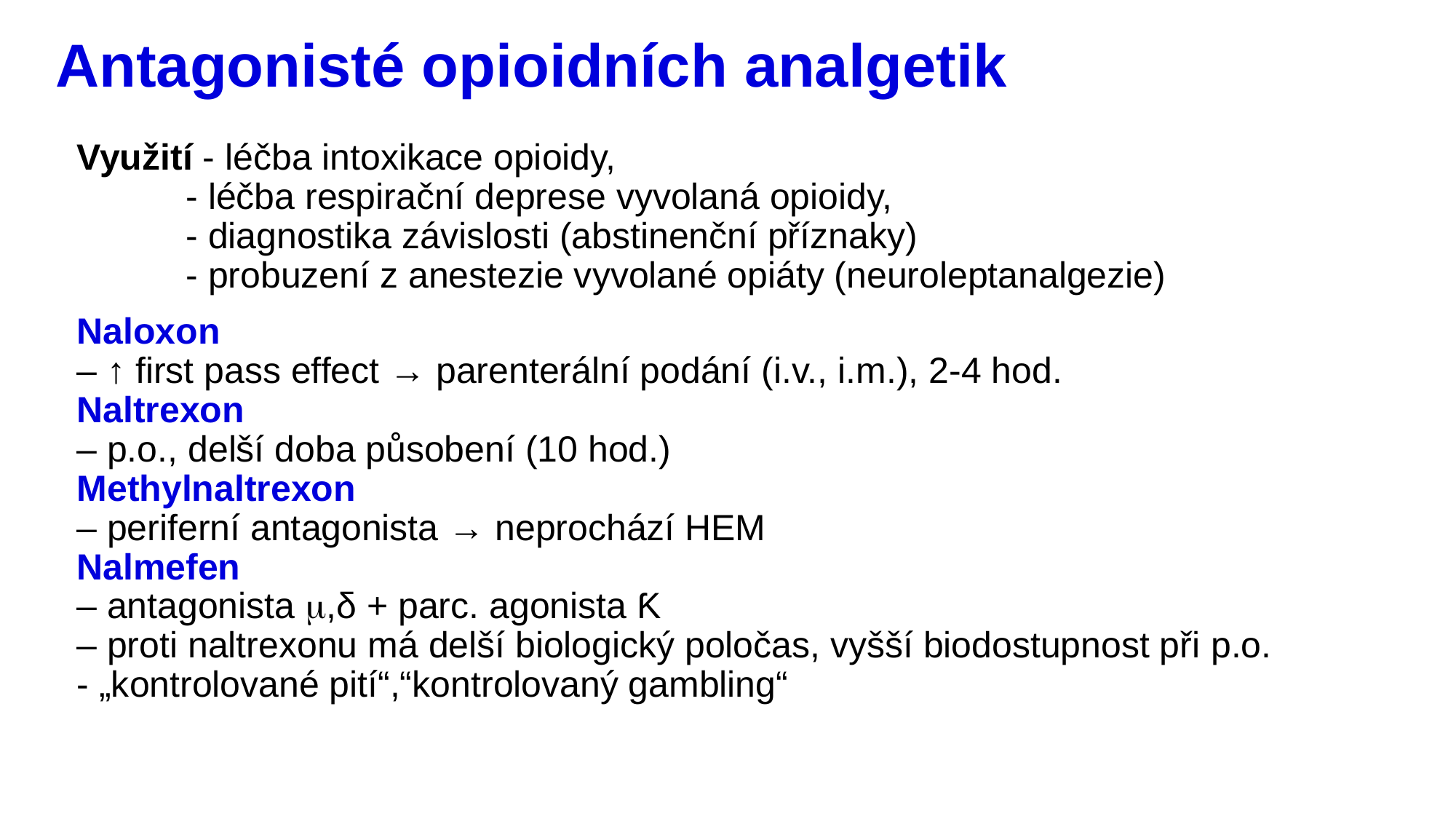

# Antagonisté opioidních analgetik
Využití - léčba intoxikace opioidy,
	- léčba respirační deprese vyvolaná opioidy,
	- diagnostika závislosti (abstinenční příznaky)
	- probuzení z anestezie vyvolané opiáty (neuroleptanalgezie)

Naloxon
– ↑ first pass effect → parenterální podání (i.v., i.m.), 2-4 hod.
Naltrexon
– p.o., delší doba působení (10 hod.)
Methylnaltrexon
– periferní antagonista → neprochází HEM
Nalmefen
– antagonista μ,δ + parc. agonista Ƙ
– proti naltrexonu má delší biologický poločas, vyšší biodostupnost při p.o.
- „kontrolované pití“,“kontrolovaný gambling“